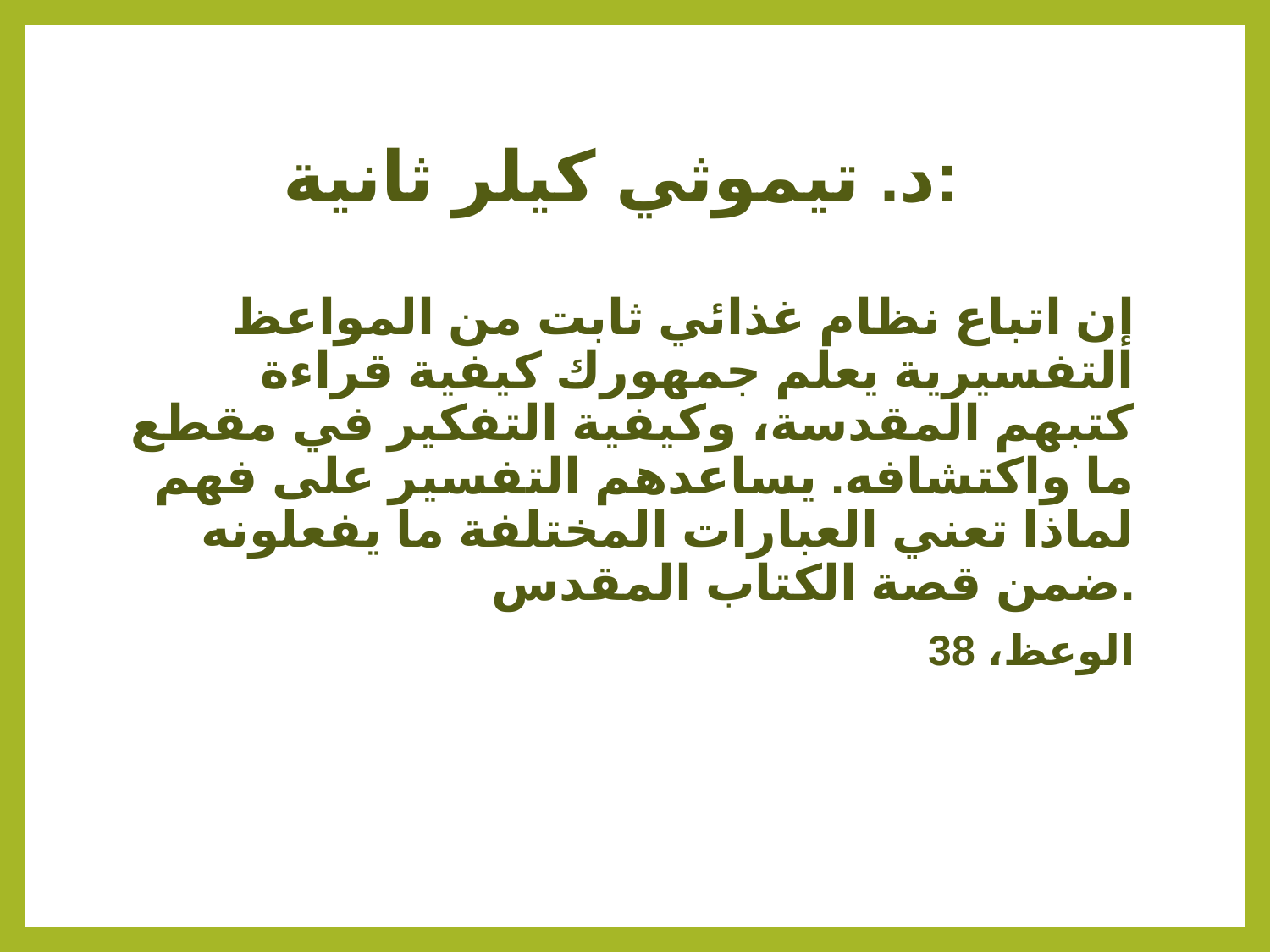

# د. تيموثي كيلر ثانية:
إن اتباع نظام غذائي ثابت من المواعظ التفسيرية يعلم جمهورك كيفية قراءة كتبهم المقدسة، وكيفية التفكير في مقطع ما واكتشافه. يساعدهم التفسير على فهم لماذا تعني العبارات المختلفة ما يفعلونه ضمن قصة الكتاب المقدس.
الوعظ، 38